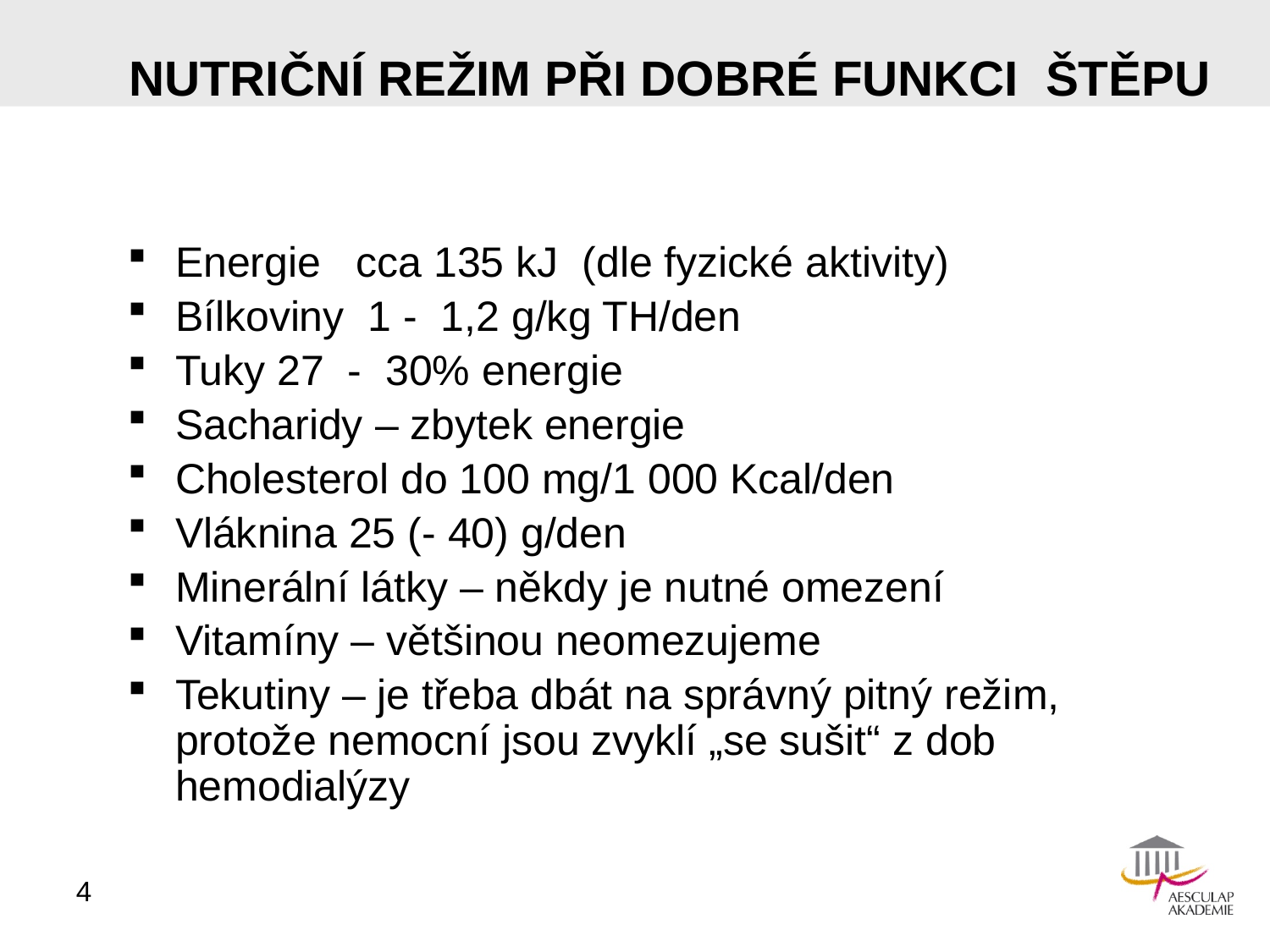

# Nutriční režim Při dobré funkci  štěpu

Energie   cca 135 kJ  (dle fyzické aktivity)
Bílkoviny  1 -  1,2 g/kg TH/den
Tuky 27  -  30% energie
Sacharidy – zbytek energie
Cholesterol do 100 mg/1 000 Kcal/den
Vláknina 25 (- 40) g/den
Minerální látky – někdy je nutné omezení
Vitamíny – většinou neomezujeme
Tekutiny – je třeba dbát na správný pitný režim, protože nemocní jsou zvyklí „se sušit“ z dob hemodialýzy

4